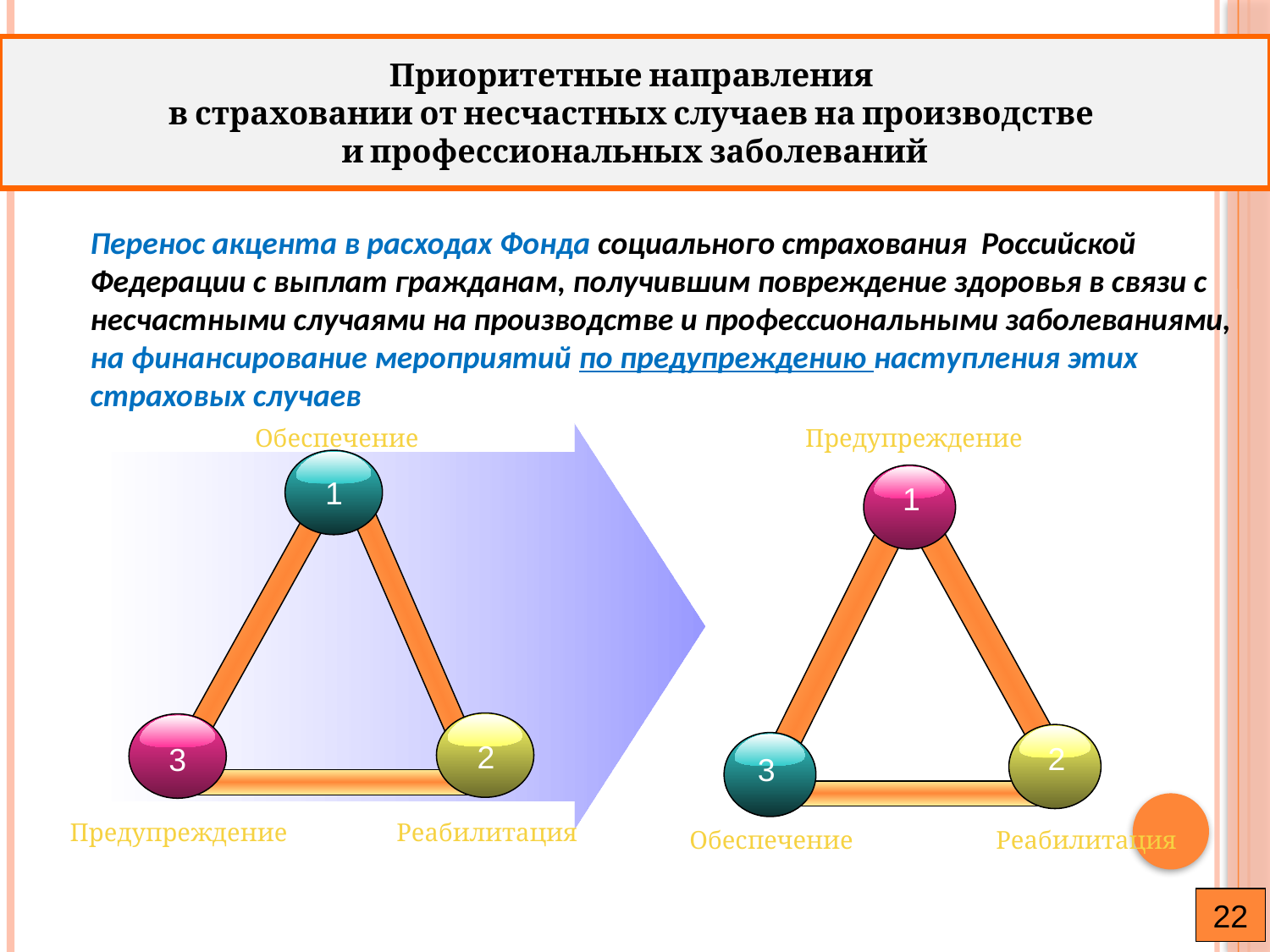

Приоритетные направления
в страховании от несчастных случаев на производстве
и профессиональных заболеваний
	Перенос акцента в расходах Фонда социального страхования  Российской Федерации с выплат гражданам, получившим повреждение здоровья в связи с несчастными случаями на производстве и профессиональными заболеваниями, на финансирование мероприятий по предупреждению наступления этих страховых случаев
Обеспечение

1

2
3
Предупреждение
Реабилитация
Предупреждение
Обеспечение
Реабилитация

1

2

3
22